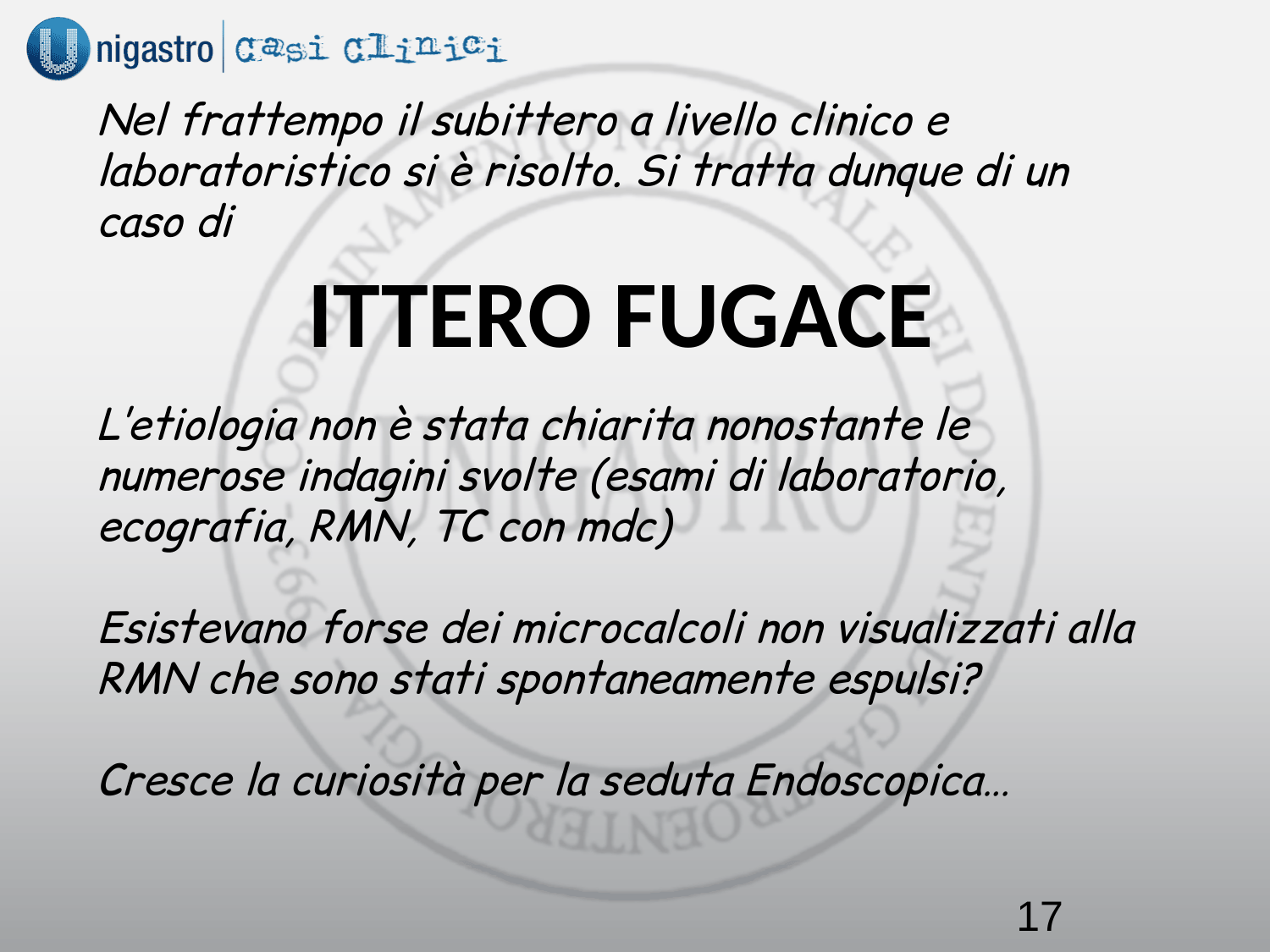

Nel frattempo il subittero a livello clinico e laboratoristico si è risolto. Si tratta dunque di un caso di

L’etiologia non è stata chiarita nonostante le numerose indagini svolte (esami di laboratorio, ecografia, RMN, TC con mdc)

Esistevano forse dei microcalcoli non visualizzati alla RMN che sono stati spontaneamente espulsi?

Cresce la curiosità per la seduta Endoscopica…
ITTERO FUGACE
17